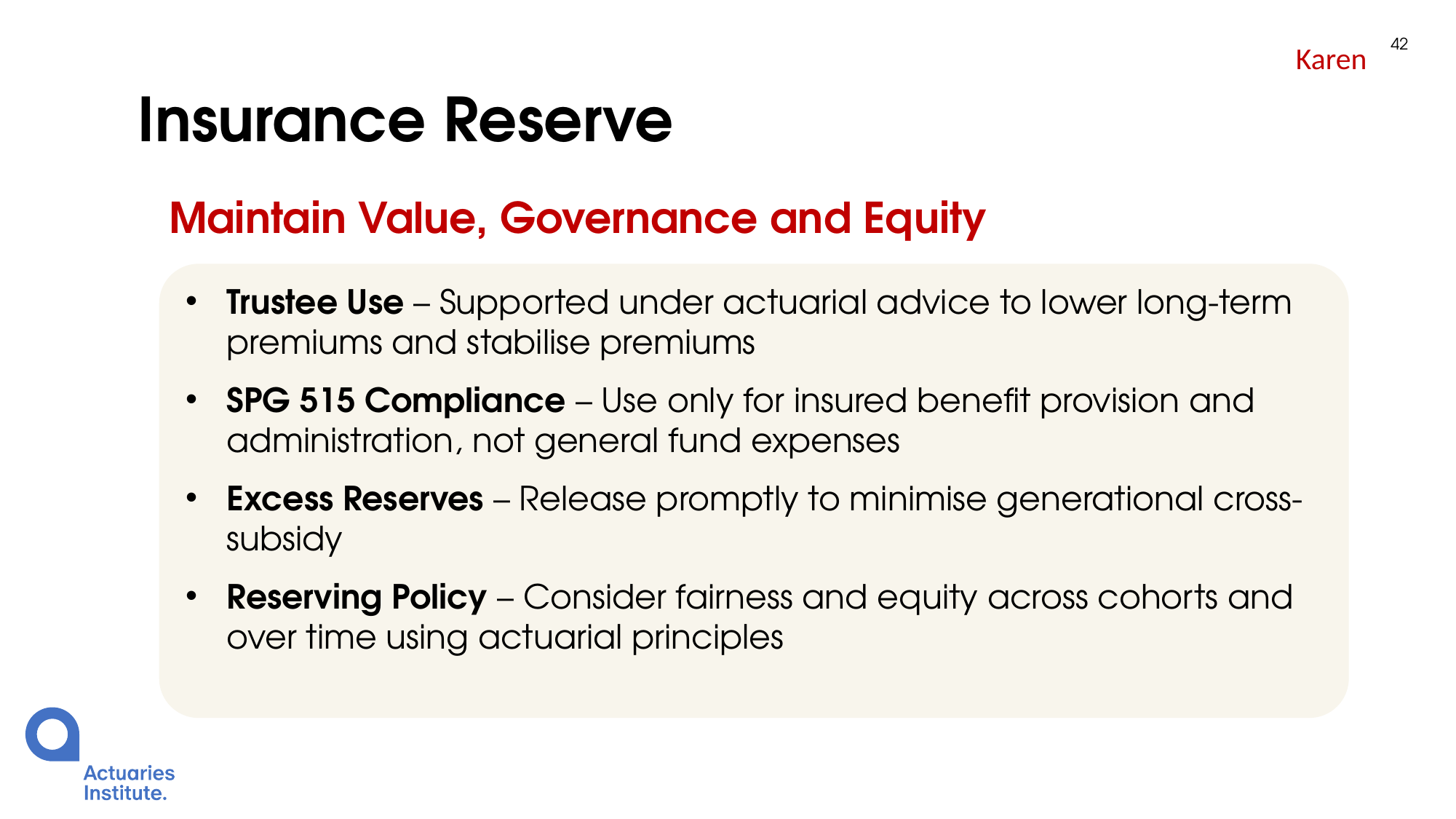

42
Karen
# Insurance Reserve
Maintain Value, Governance and Equity
Trustee Use – Supported under actuarial advice to lower long-term premiums and stabilise premiums
SPG 515 Compliance – Use only for insured benefit provision and administration, not general fund expenses
Excess Reserves – Release promptly to minimise generational cross-subsidy
Reserving Policy – Consider fairness and equity across cohorts and over time using actuarial principles